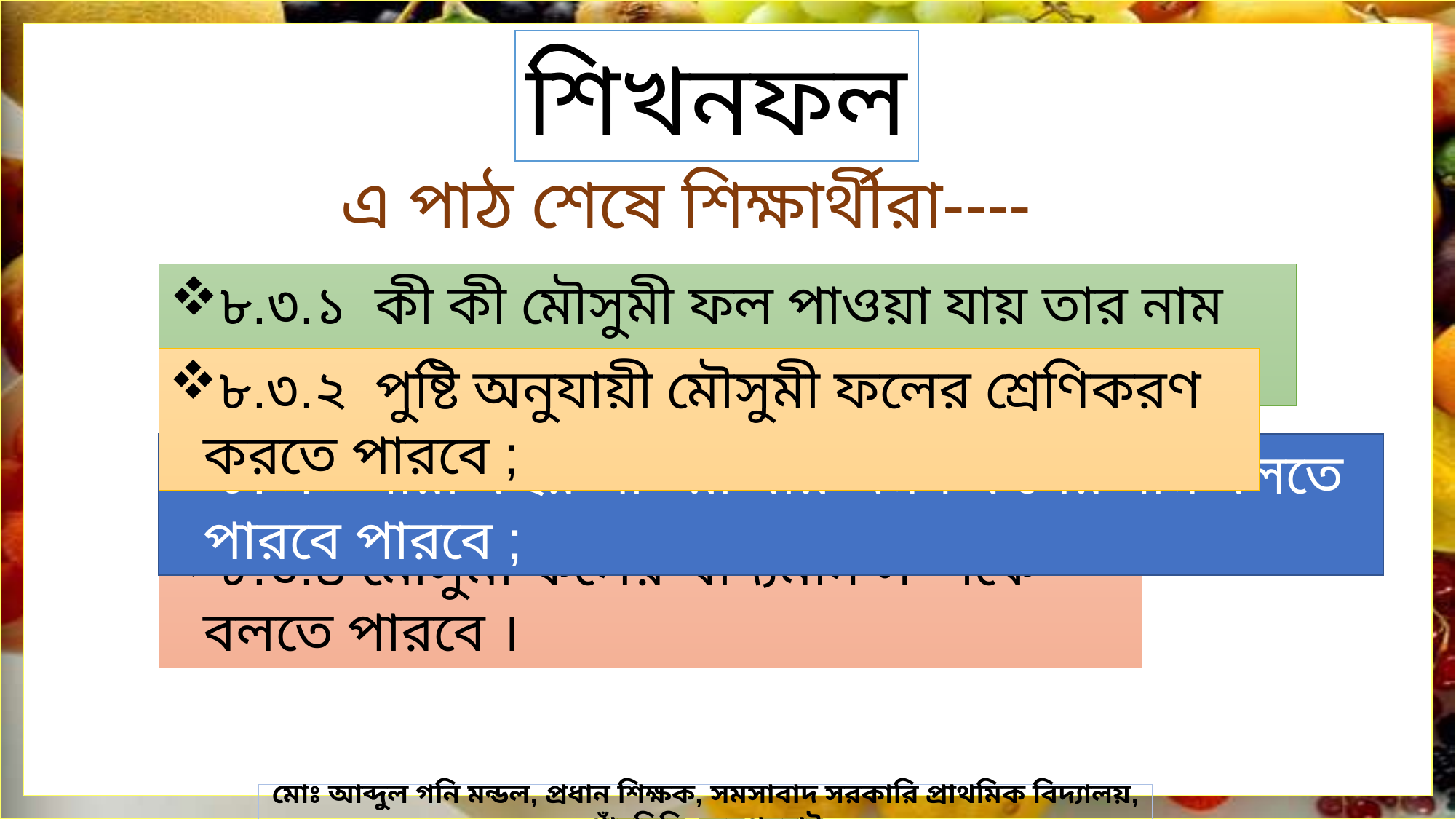

শিখনফল
এ পাঠ শেষে শিক্ষার্থীরা----
৮.৩.১  কী কী মৌসুমী ফল পাওয়া যায় তার নাম  বলতে পারবে ;
৮.৩.২  পুষ্টি অনুযায়ী মৌসুমী ফলের শ্রেণিকরণ করতে পারবে ;
৮.৩.৩ সারা বছর পাওয়া যায় এমন ফলের নাম বলতে পারবে পারবে ;
৮.৩.৪ মৌসুমী ফলের খাদ্যমান সম্পর্কে বলতে পারবে ।